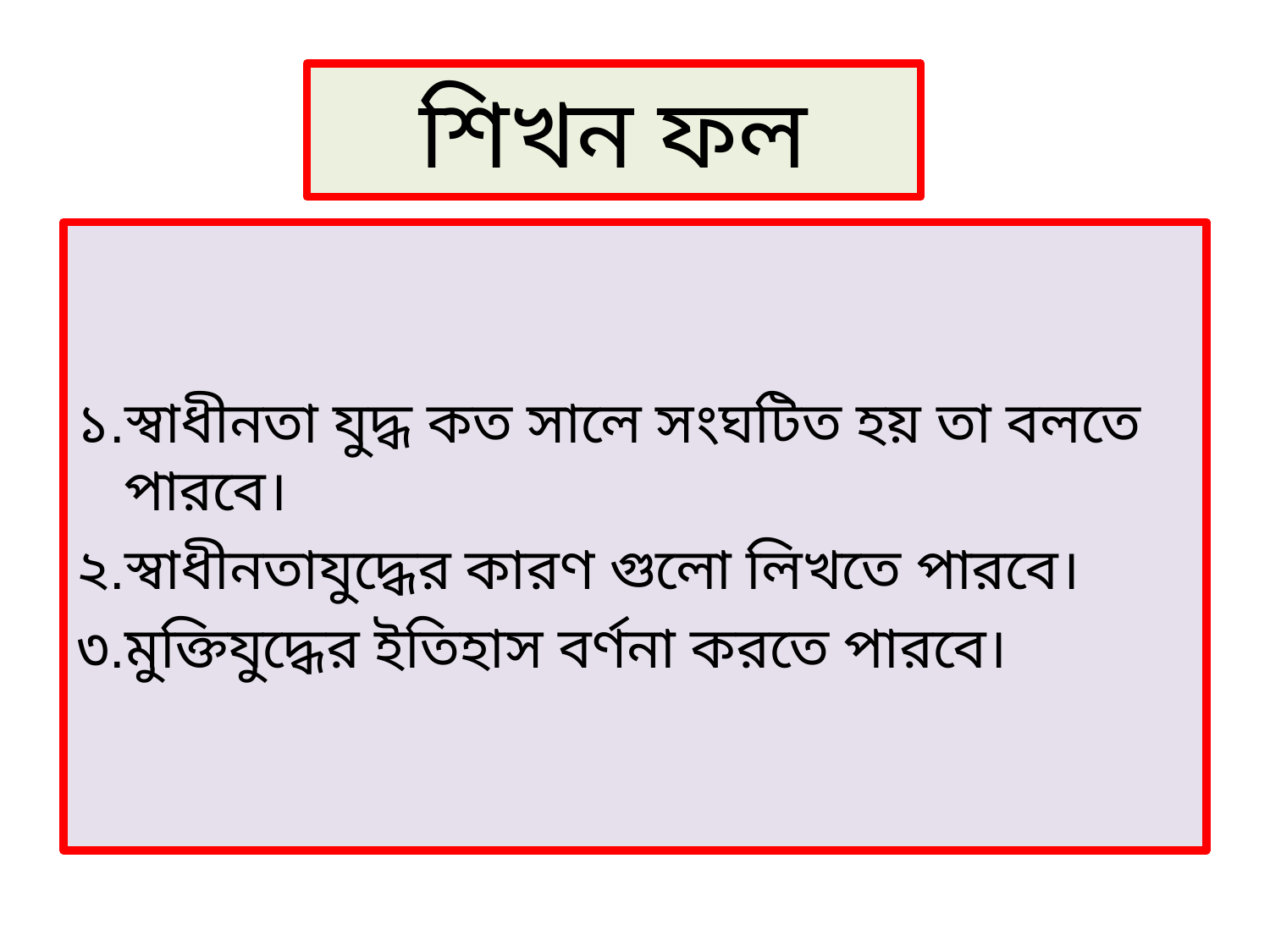

# শিখন ফল

১.স্বাধীনতা যুদ্ধ কত সালে সংঘটিত হয় তা বলতে পারবে।
২.স্বাধীনতাযুদ্ধের কারণ গুলো লিখতে পারবে।
৩.মুক্তিযুদ্ধের ইতিহাস বর্ণনা করতে পারবে।